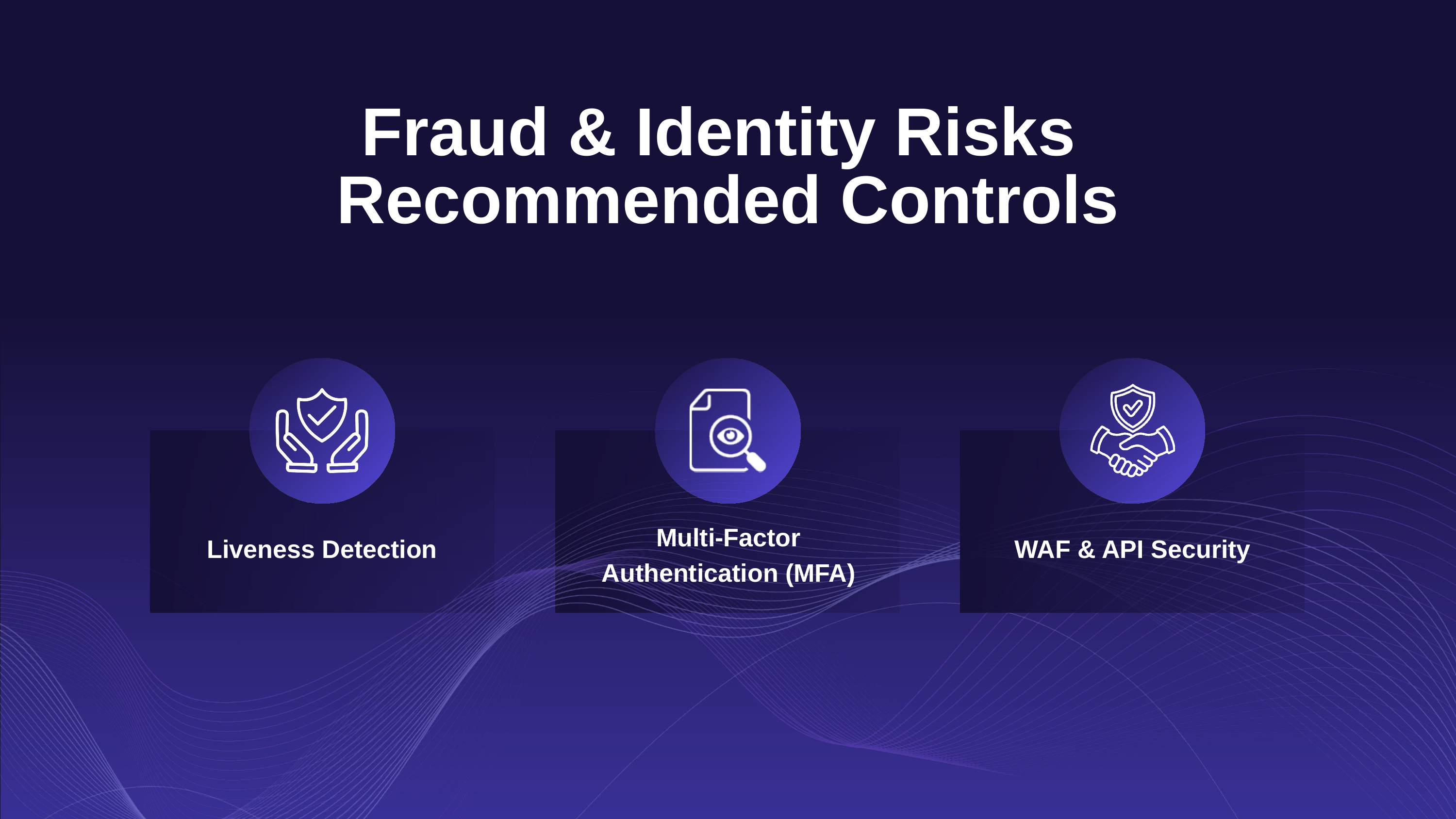

Fraud & Identity Risks
Recommended Controls

Multi-Factor Authentication (MFA)
Liveness Detection
WAF & API Security